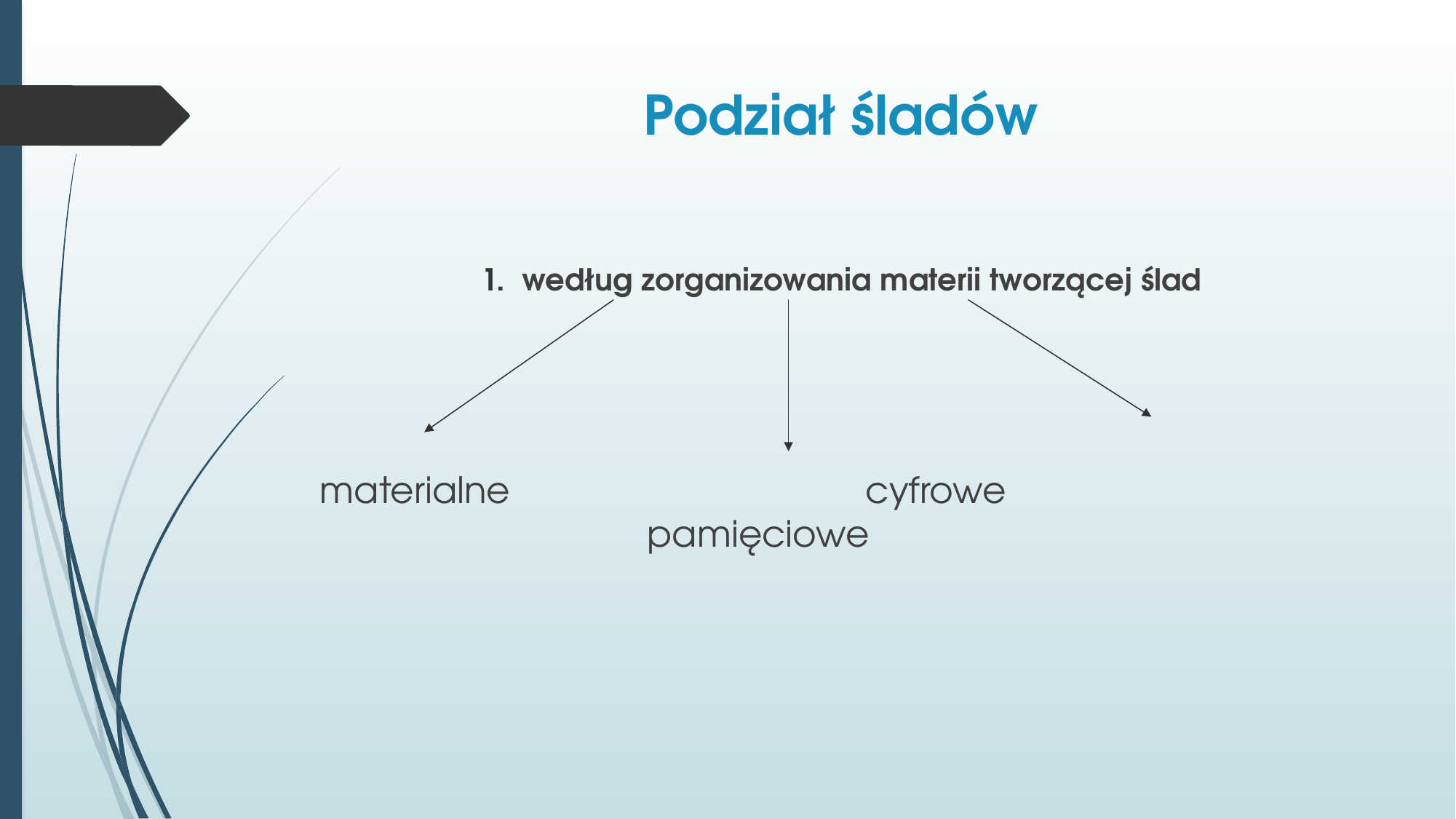

# Podział śladów
według zorganizowania materii tworzącej ślad

materialne				cyfrowe						pamięciowe